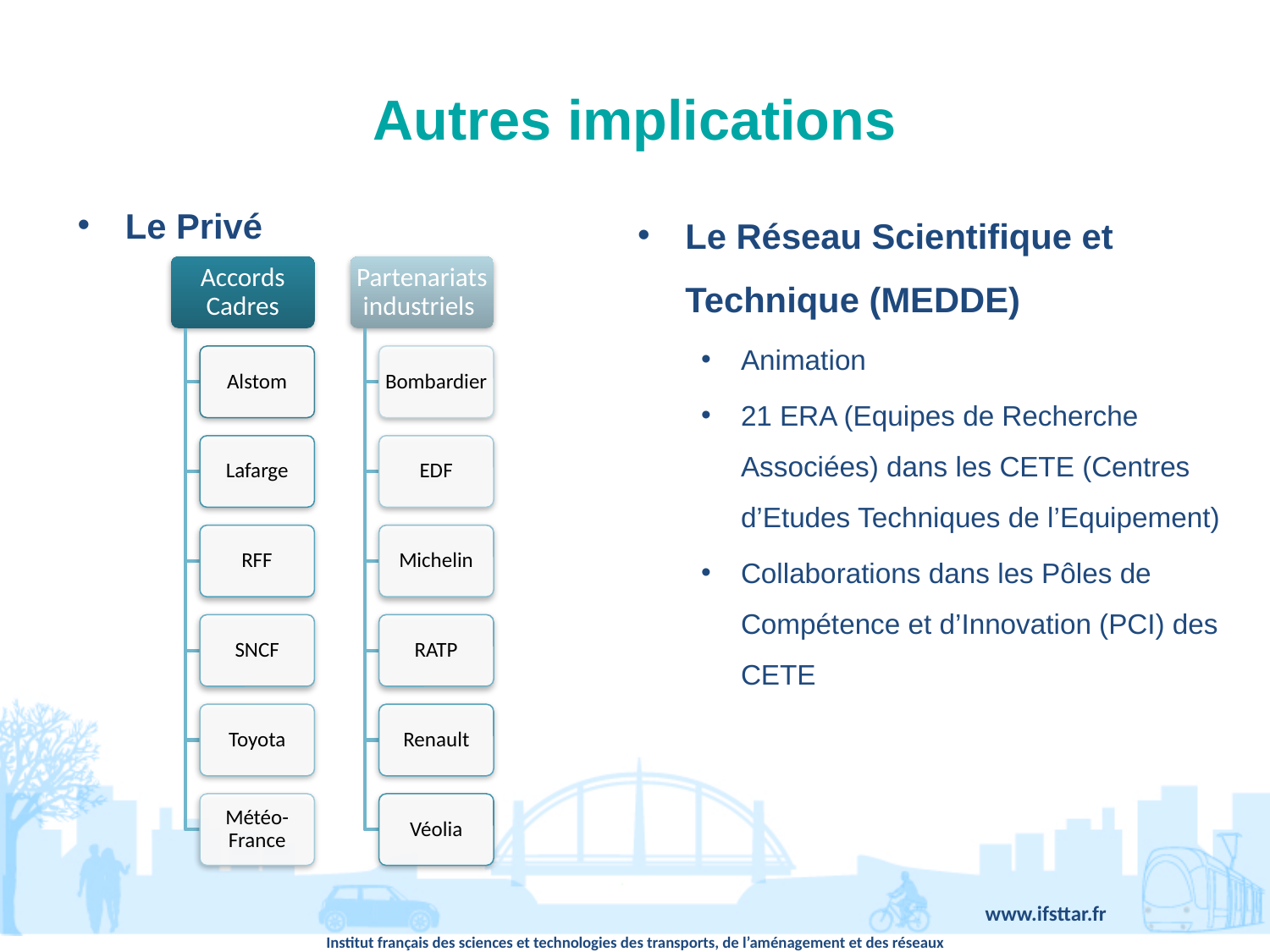

# Autres implications
Le Privé
Le Réseau Scientifique et Technique (MEDDE)
Animation
21 ERA (Equipes de Recherche Associées) dans les CETE (Centres d’Etudes Techniques de l’Equipement)
Collaborations dans les Pôles de Compétence et d’Innovation (PCI) des CETE

Accords Cadres
Alstom
Lafarge
RFF
SNCF
Toyota
Météo-France
Partenariats industriels
Bombardier
EDF
Michelin
RATP
Renault
Véolia